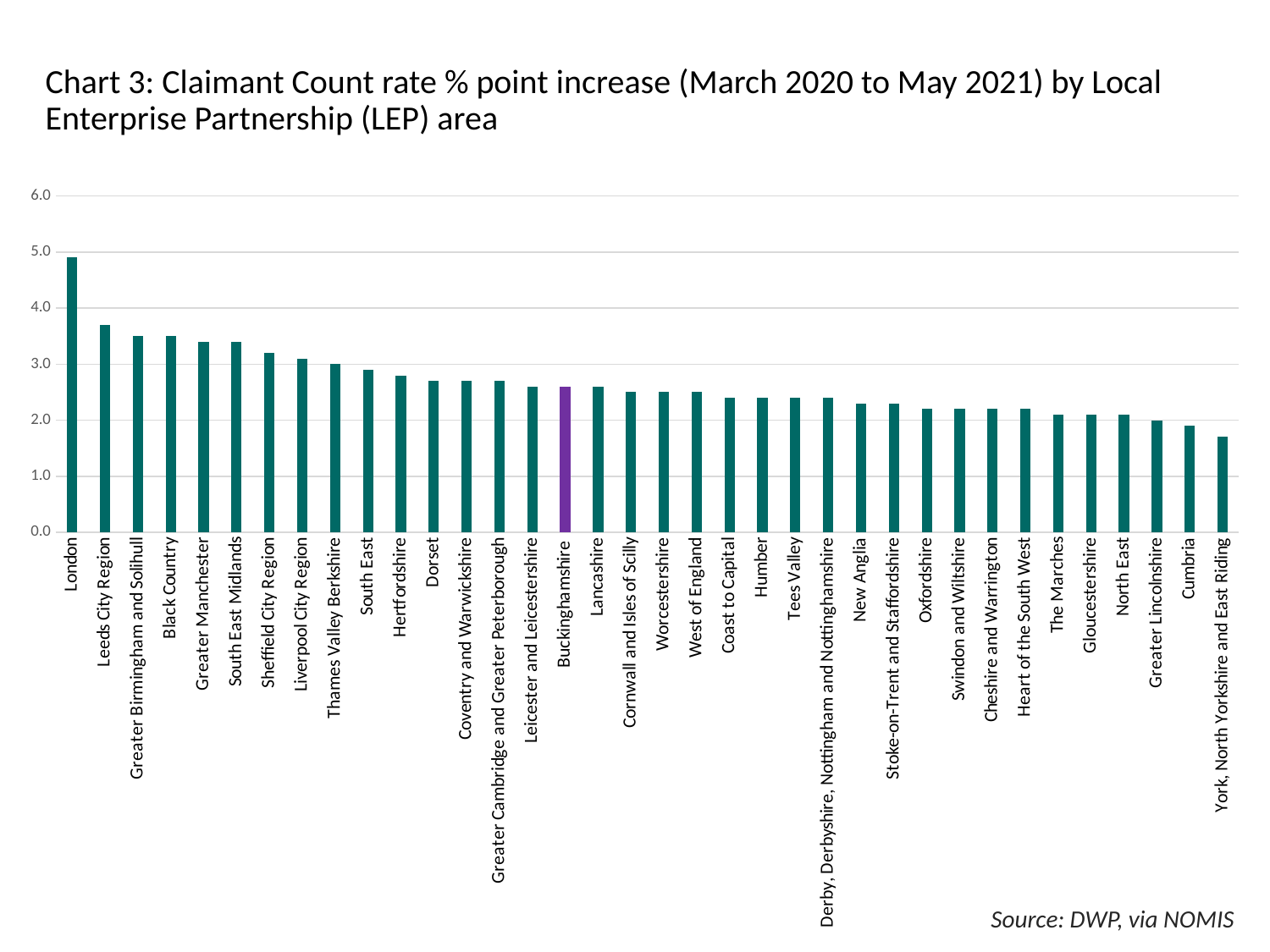

# Chart 3: Claimant Count rate % point increase (March 2020 to May 2021) by Local Enterprise Partnership (LEP) area

### Chart

| Category | March - May 2021 |
|---|---|
| London | 4.9 |
| Leeds City Region | 3.6999999999999997 |
| Greater Birmingham and Solihull | 3.5 |
| Black Country | 3.499999999999999 |
| Greater Manchester | 3.4000000000000004 |
| South East Midlands | 3.4 |
| Sheffield City Region | 3.2 |
| Liverpool City Region | 3.0999999999999996 |
| Thames Valley Berkshire | 3.0000000000000004 |
| South East | 2.9000000000000004 |
| Hertfordshire | 2.8000000000000003 |
| Dorset | 2.7 |
| Coventry and Warwickshire | 2.6999999999999997 |
| Greater Cambridge and Greater Peterborough | 2.6999999999999997 |
| Leicester and Leicestershire | 2.6000000000000005 |
| Buckinghamshire  | 2.5999999999999996 |
| Lancashire | 2.5999999999999996 |
| Cornwall and Isles of Scilly | 2.5 |
| Worcestershire | 2.5 |
| West of England | 2.4999999999999996 |
| Coast to Capital | 2.4000000000000004 |
| Humber | 2.4000000000000004 |
| Tees Valley | 2.4000000000000004 |
| Derby, Derbyshire, Nottingham and Nottinghamshire | 2.4 |
| New Anglia | 2.3 |
| Stoke-on-Trent and Staffordshire | 2.3 |
| Oxfordshire | 2.2 |
| Swindon and Wiltshire | 2.2 |
| Cheshire and Warrington | 2.1999999999999997 |
| Heart of the South West | 2.1999999999999997 |
| The Marches | 2.1000000000000005 |
| Gloucestershire | 2.0999999999999996 |
| North East | 2.0999999999999996 |
| Greater Lincolnshire | 2.0 |
| Cumbria | 1.9000000000000004 |
| York, North Yorkshire and East Riding | 1.7 |
Source: DWP, via NOMIS